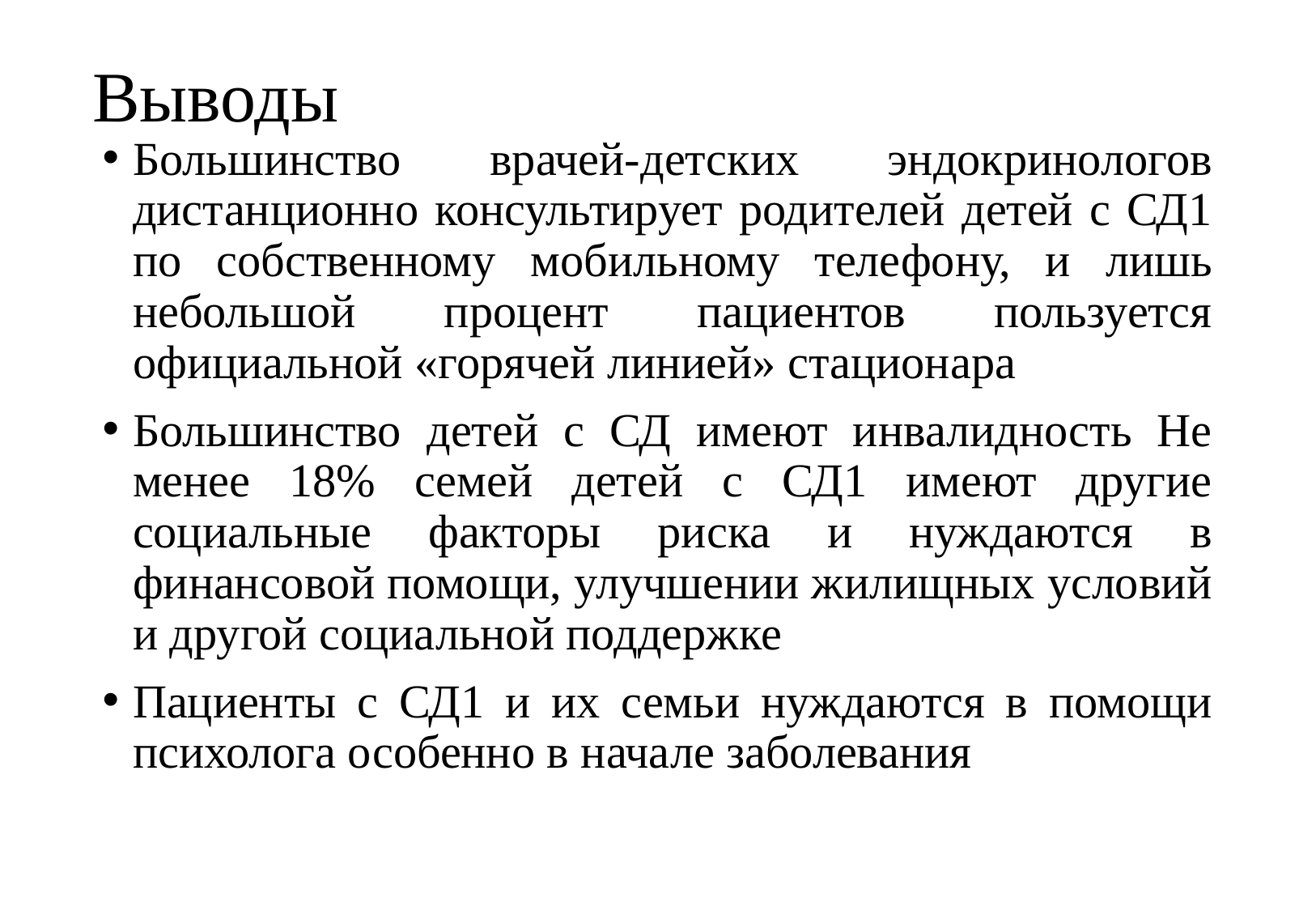

# Выводы
Большинство врачей-детских эндокринологов дистанционно консультирует родителей детей с СД1 по собственному мобильному телефону, и лишь небольшой процент пациентов пользуется официальной «горячей линией» стационара
Большинство детей с СД имеют инвалидность Не менее 18% семей детей с СД1 имеют другие социальные факторы риска и нуждаются в финансовой помощи, улучшении жилищных условий и другой социальной поддержке
Пациенты с СД1 и их семьи нуждаются в помощи психолога особенно в начале заболевания